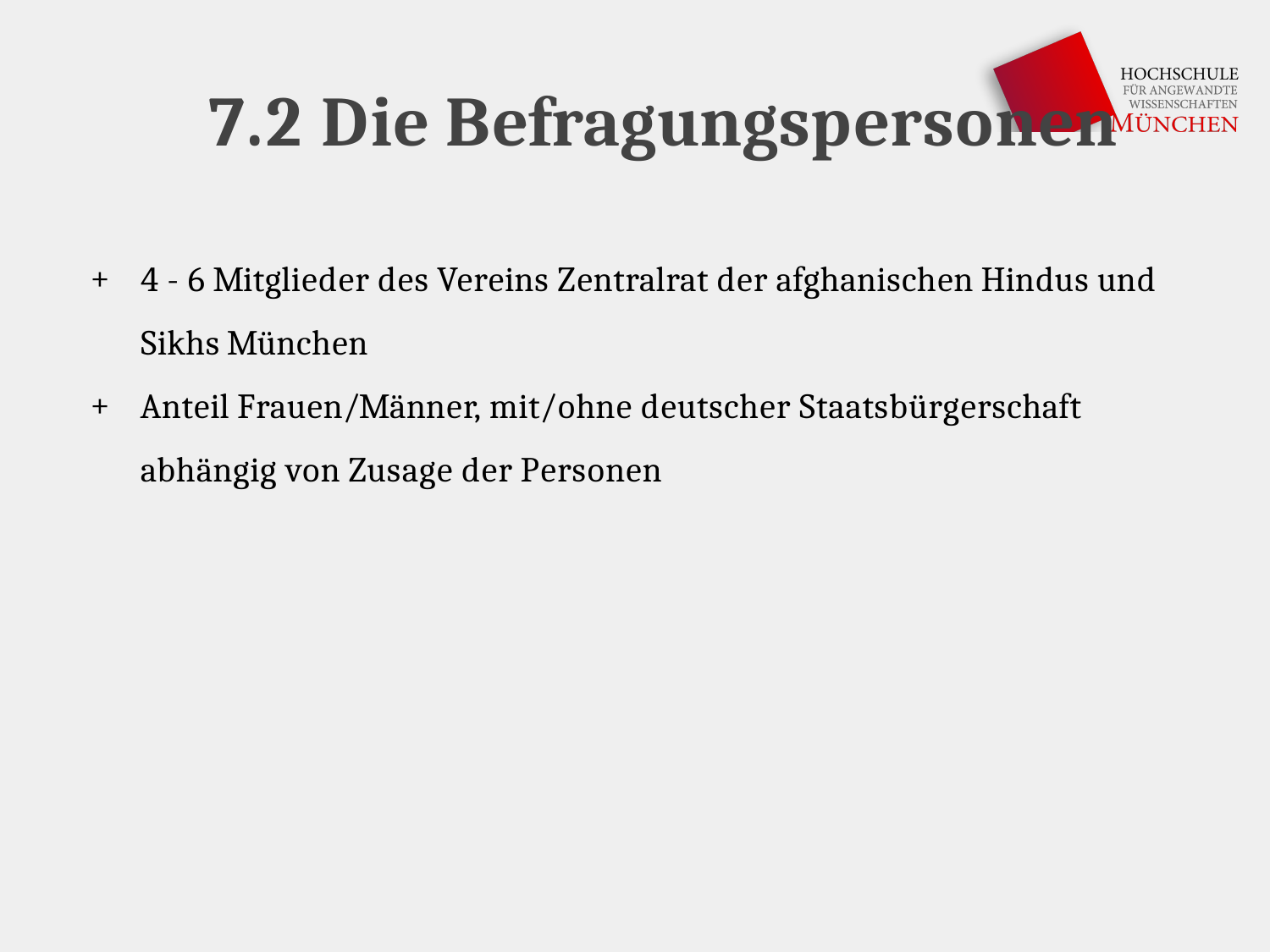

# 7.2 Die Befragungspersonen
4 - 6 Mitglieder des Vereins Zentralrat der afghanischen Hindus und Sikhs München
Anteil Frauen/Männer, mit/ohne deutscher Staatsbürgerschaft abhängig von Zusage der Personen